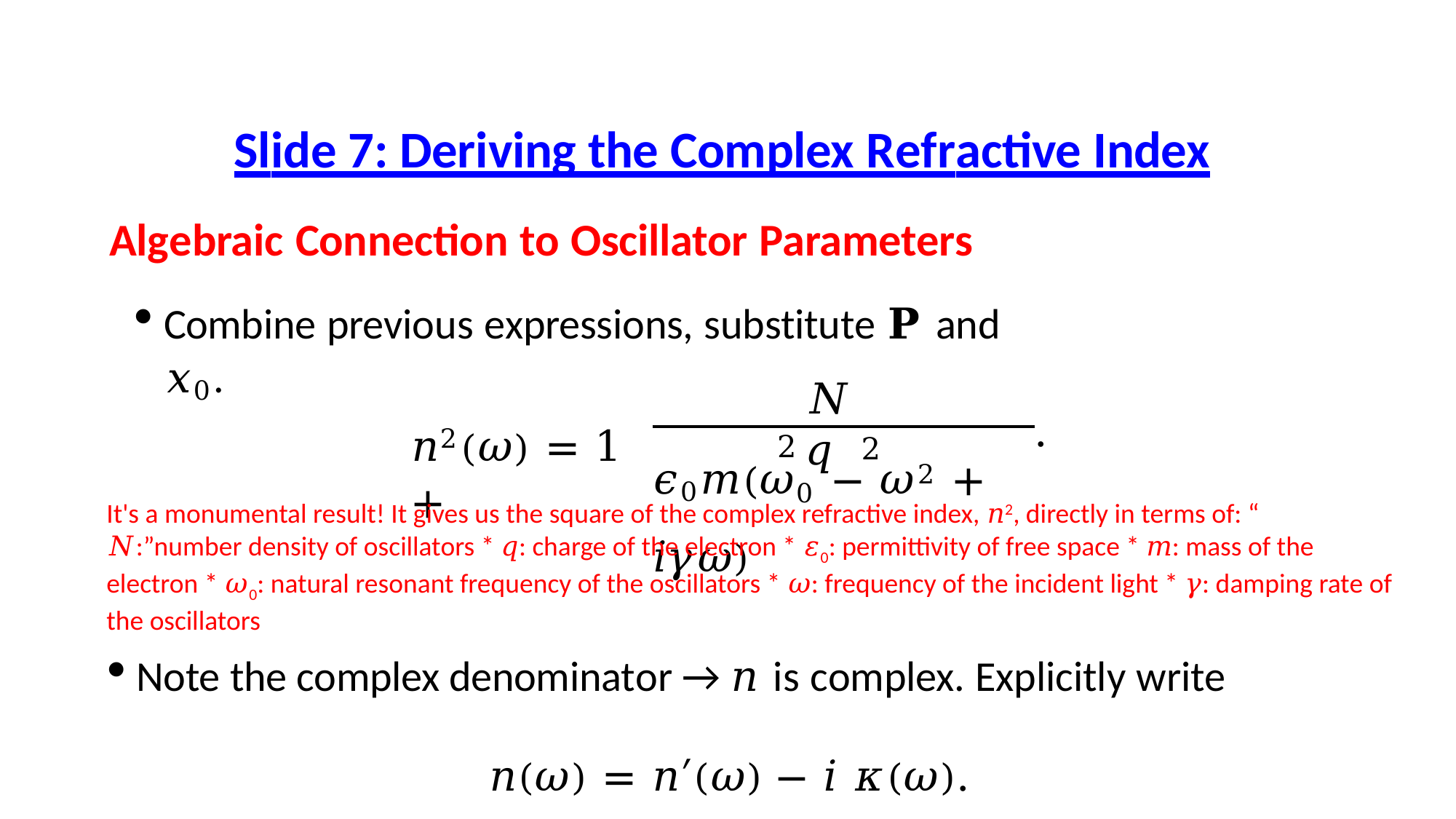

# Slide 7: Deriving the Complex Refractive Index
Algebraic Connection to Oscillator Parameters
Combine previous expressions, substitute 𝐏 and 𝑥0.
2
𝑁𝑞
𝑛2(𝜔) = 1 +
.

2
𝜖0𝑚(𝜔0  − 𝜔2  + 𝑖𝛾𝜔)
It's a monumental result! It gives us the square of the complex refractive index, 𝑛2, directly in terms of: “ 𝑁:”number density of oscillators * 𝑞: charge of the electron * 𝜀0: permittivity of free space * 𝑚: mass of the electron * 𝜔0: natural resonant frequency of the oscillators * 𝜔: frequency of the incident light * 𝛾: damping rate of the oscillators

Note the complex denominator → 𝑛 is complex. Explicitly write
𝑛(𝜔) = 𝑛′(𝜔) − 𝑖 𝜅(𝜔).
Complex Refractive Index: 𝑛(𝜔)=𝑛′(𝜔)−𝑖𝜅(𝜔) plotted in the complex plane.